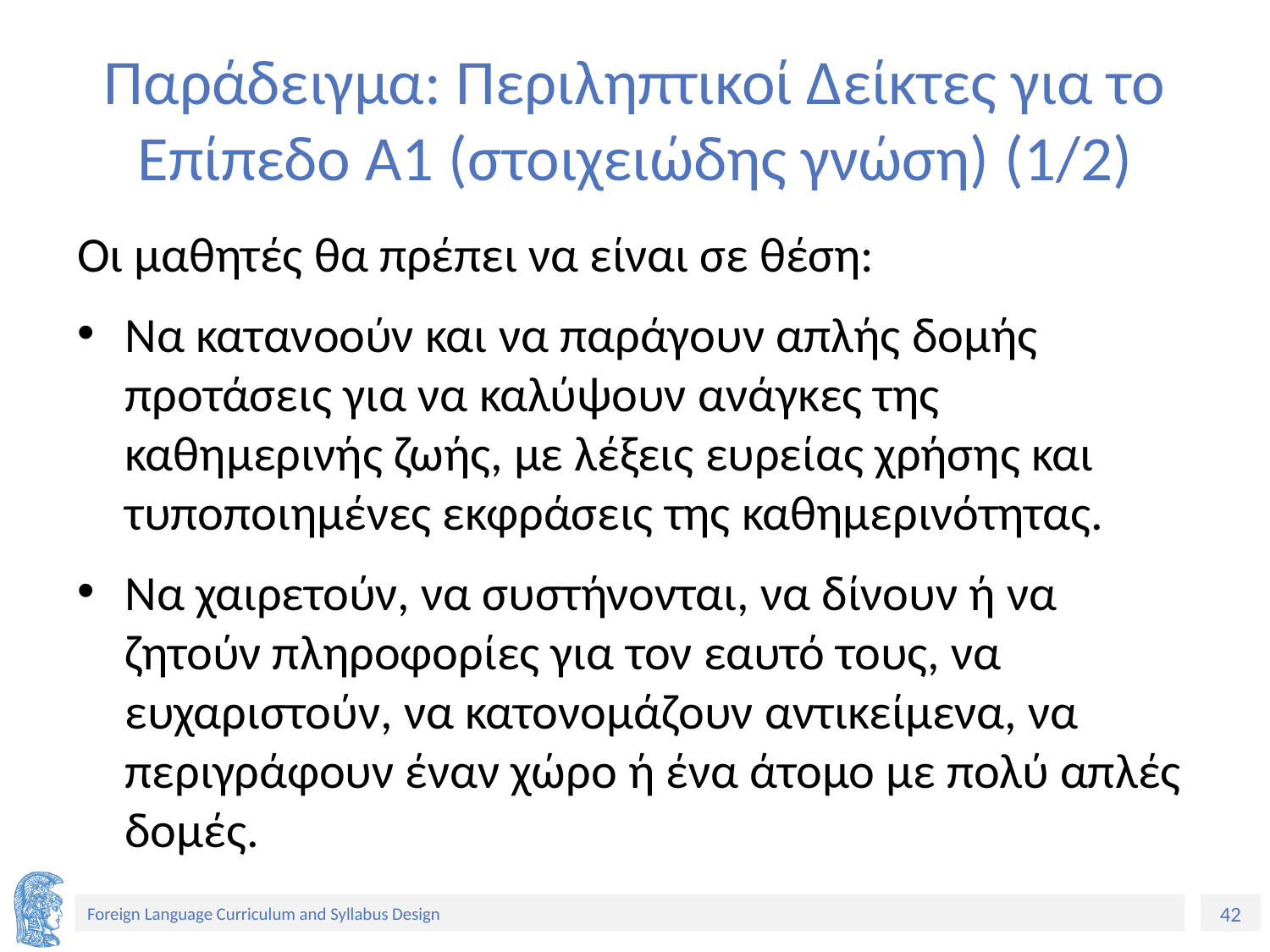

# Παράδειγμα: Περιληπτικοί Δείκτες για το Επίπεδο Α1 (στοιχειώδης γνώση) (1/2)
Οι μαθητές θα πρέπει να είναι σε θέση:
Να κατανοούν και να παράγουν απλής δομής προτάσεις για να καλύψουν ανάγκες της καθημερινής ζωής, με λέξεις ευρείας χρήσης και τυποποιημένες εκφράσεις της καθημερινότητας.
Να χαιρετούν, να συστήνονται, να δίνουν ή να ζητούν πληροφορίες για τον εαυτό τους, να ευχαριστούν, να κατονομάζουν αντικείμενα, να περιγράφουν έναν χώρο ή ένα άτομο με πολύ απλές δομές.